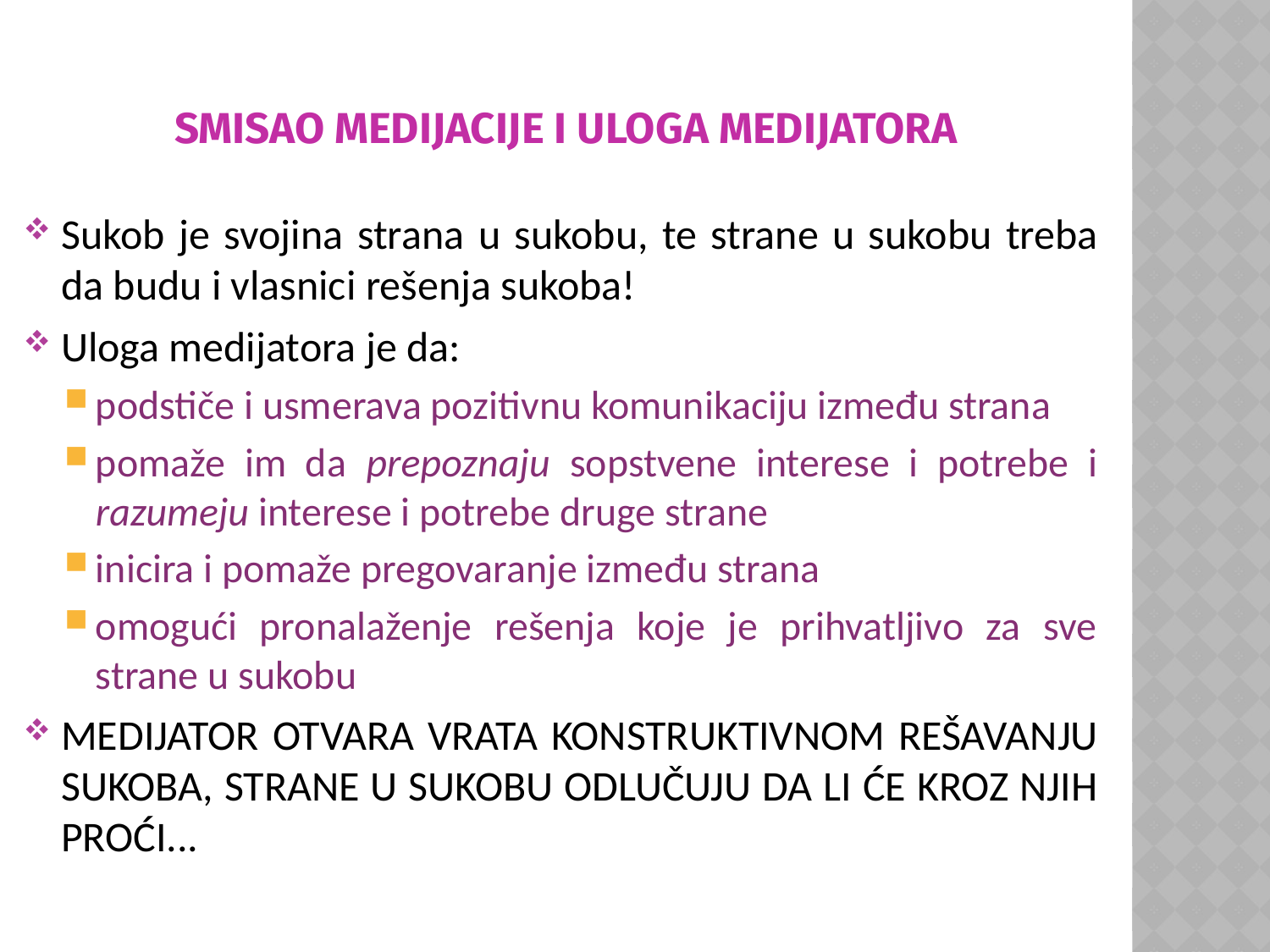

# Smisao medijacije i uloga medijatora
Sukob je svojina strana u sukobu, te strane u sukobu treba da budu i vlasnici rešenja sukoba!
Uloga medijatora je da:
podstiče i usmerava pozitivnu komunikaciju između strana
pomaže im da prepoznaju sopstvene interese i potrebe i razumeju interese i potrebe druge strane
inicira i pomaže pregovaranje između strana
omogući pronalaženje rešenja koje je prihvatljivo za sve strane u sukobu
MEDIJATOR OTVARA VRATA KONSTRUKTIVNOM REŠAVANJU SUKOBA, STRANE U SUKOBU ODLUČUJU DA LI ĆE KROZ NJIH PROĆI...